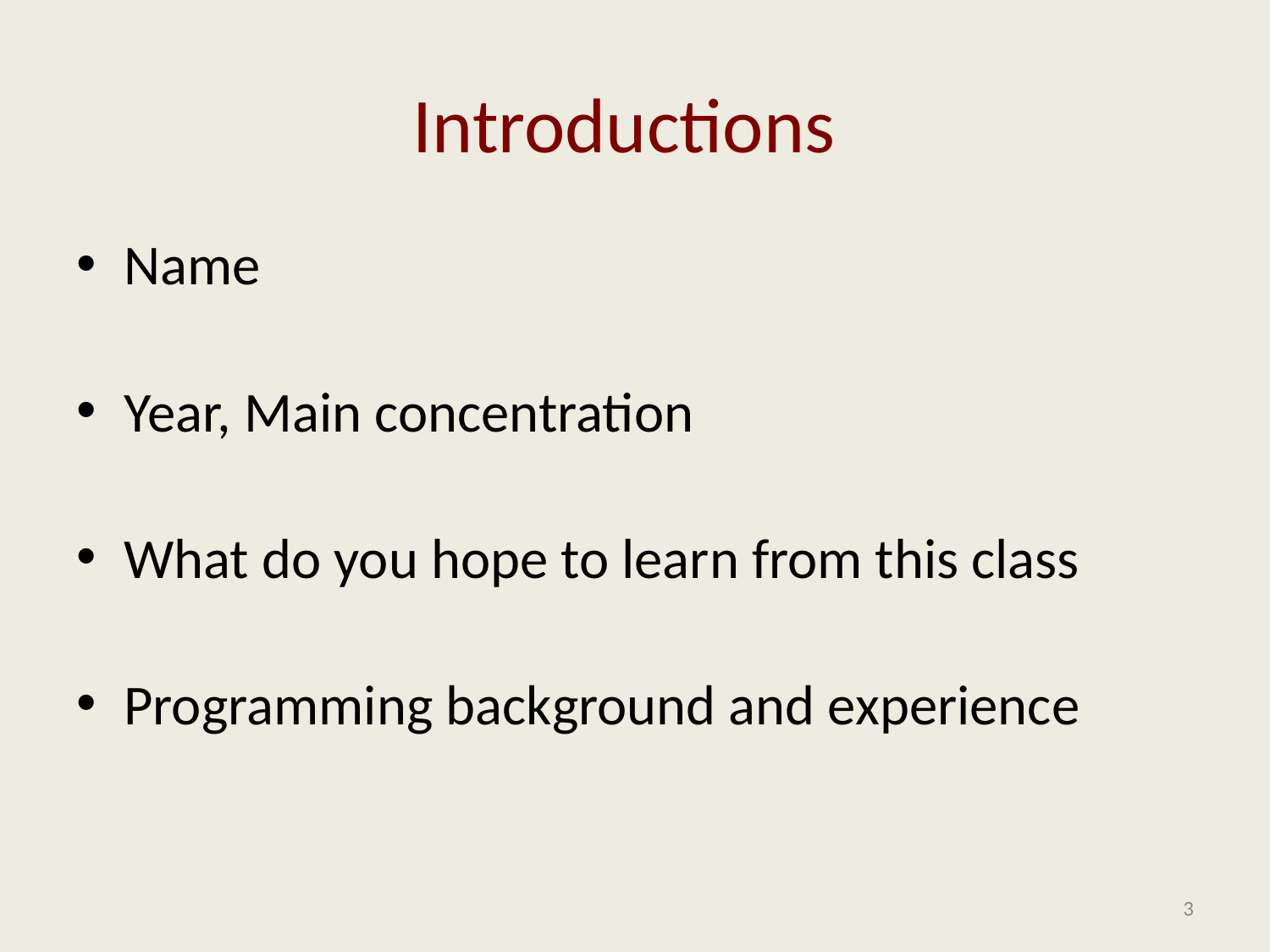

# Introductions
Name
Year, Main concentration
What do you hope to learn from this class
Programming background and experience
3